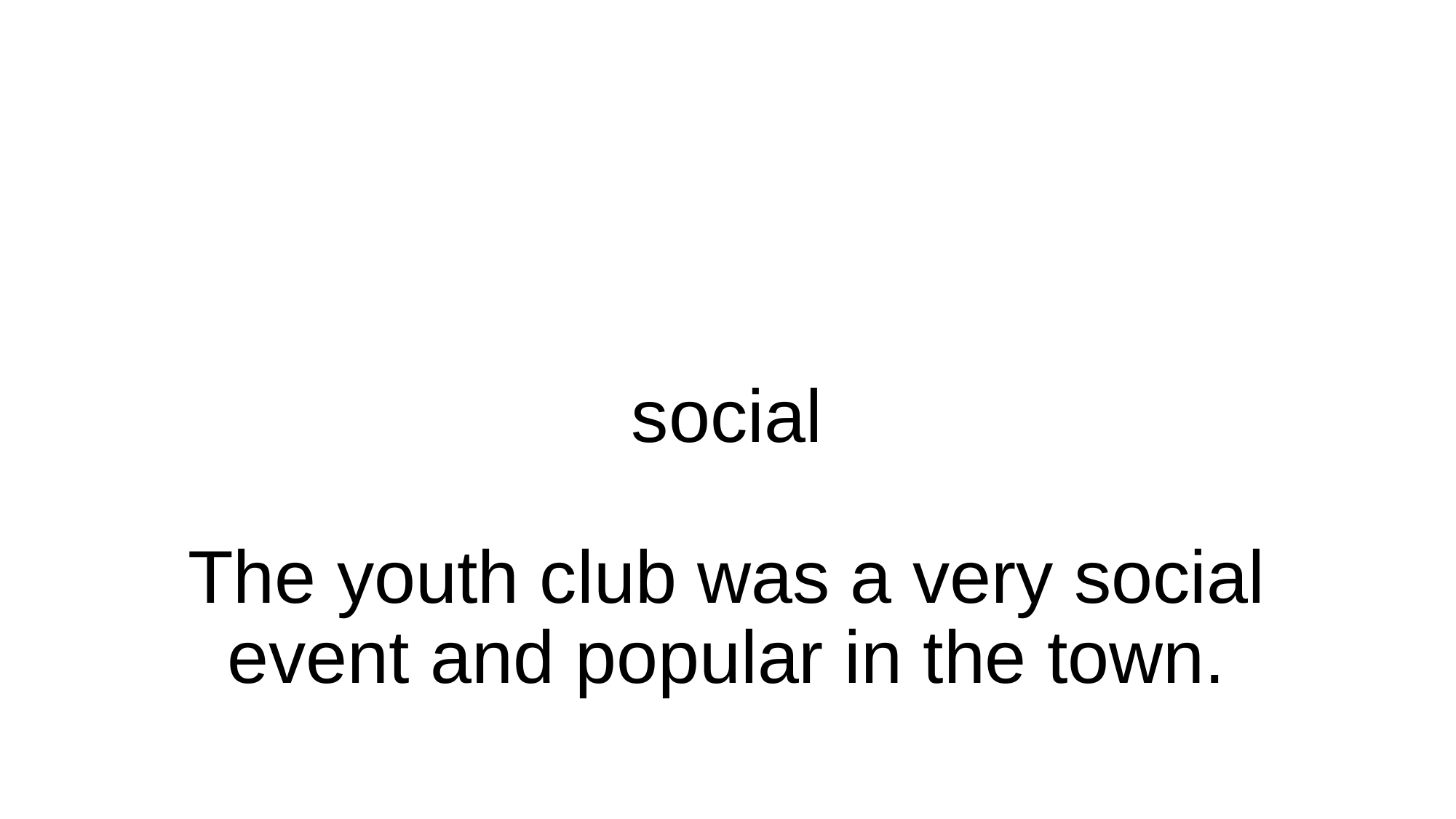

# social The youth club was a very social event and popular in the town.